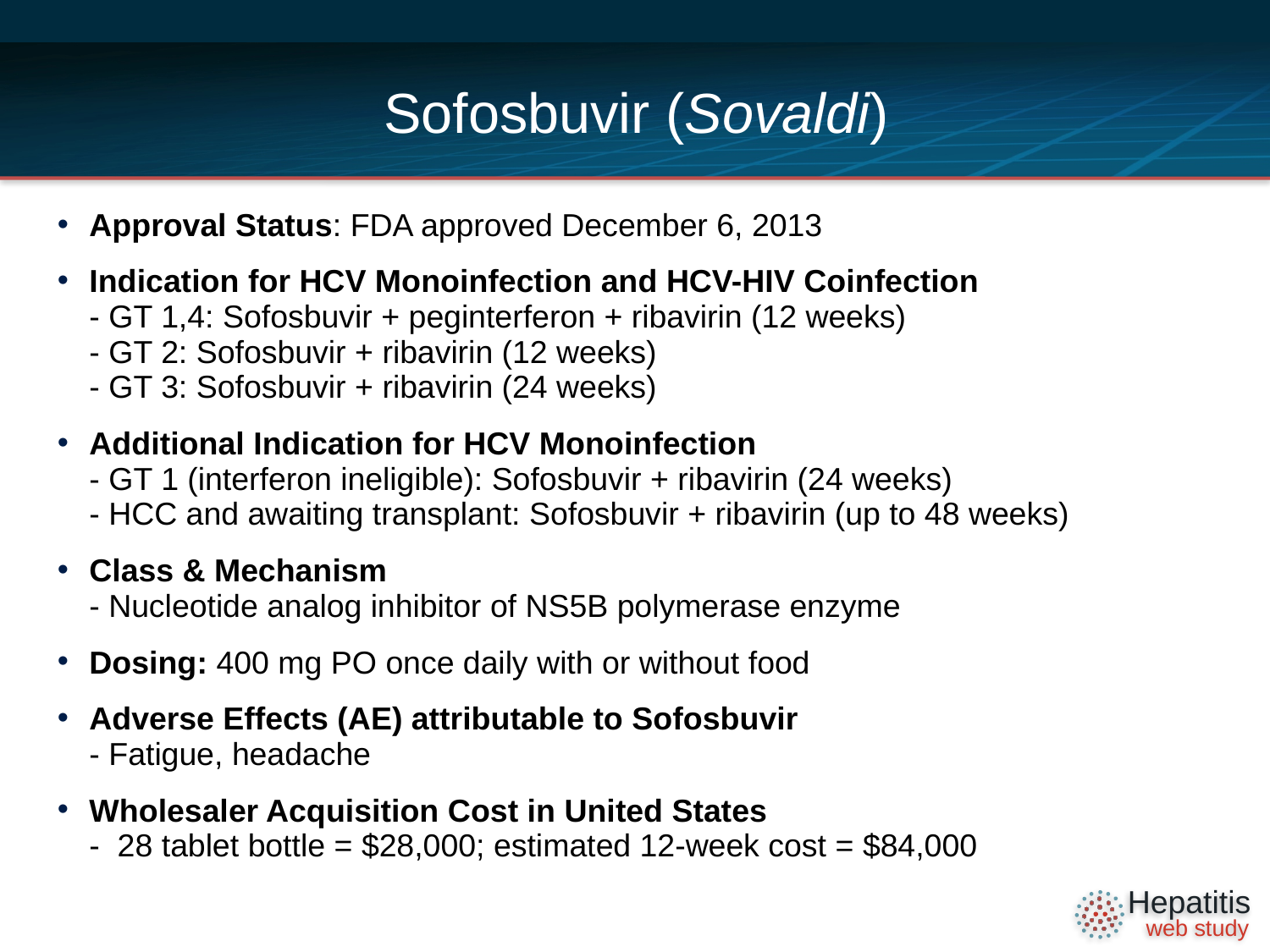

# Sofosbuvir (Sovaldi)
Approval Status: FDA approved December 6, 2013
Indication for HCV Monoinfection and HCV-HIV Coinfection
- GT 1,4: Sofosbuvir + peginterferon + ribavirin (12 weeks)
- GT 2: Sofosbuvir + ribavirin (12 weeks)
- GT 3: Sofosbuvir + ribavirin (24 weeks)
Additional Indication for HCV Monoinfection
- GT 1 (interferon ineligible): Sofosbuvir + ribavirin (24 weeks)
- HCC and awaiting transplant: Sofosbuvir + ribavirin (up to 48 weeks)
Class & Mechanism
- Nucleotide analog inhibitor of NS5B polymerase enzyme
Dosing: 400 mg PO once daily with or without food
Adverse Effects (AE) attributable to Sofosbuvir
- Fatigue, headache
Wholesaler Acquisition Cost in United States
-  28 tablet bottle = $28,000; estimated 12-week cost = $84,000